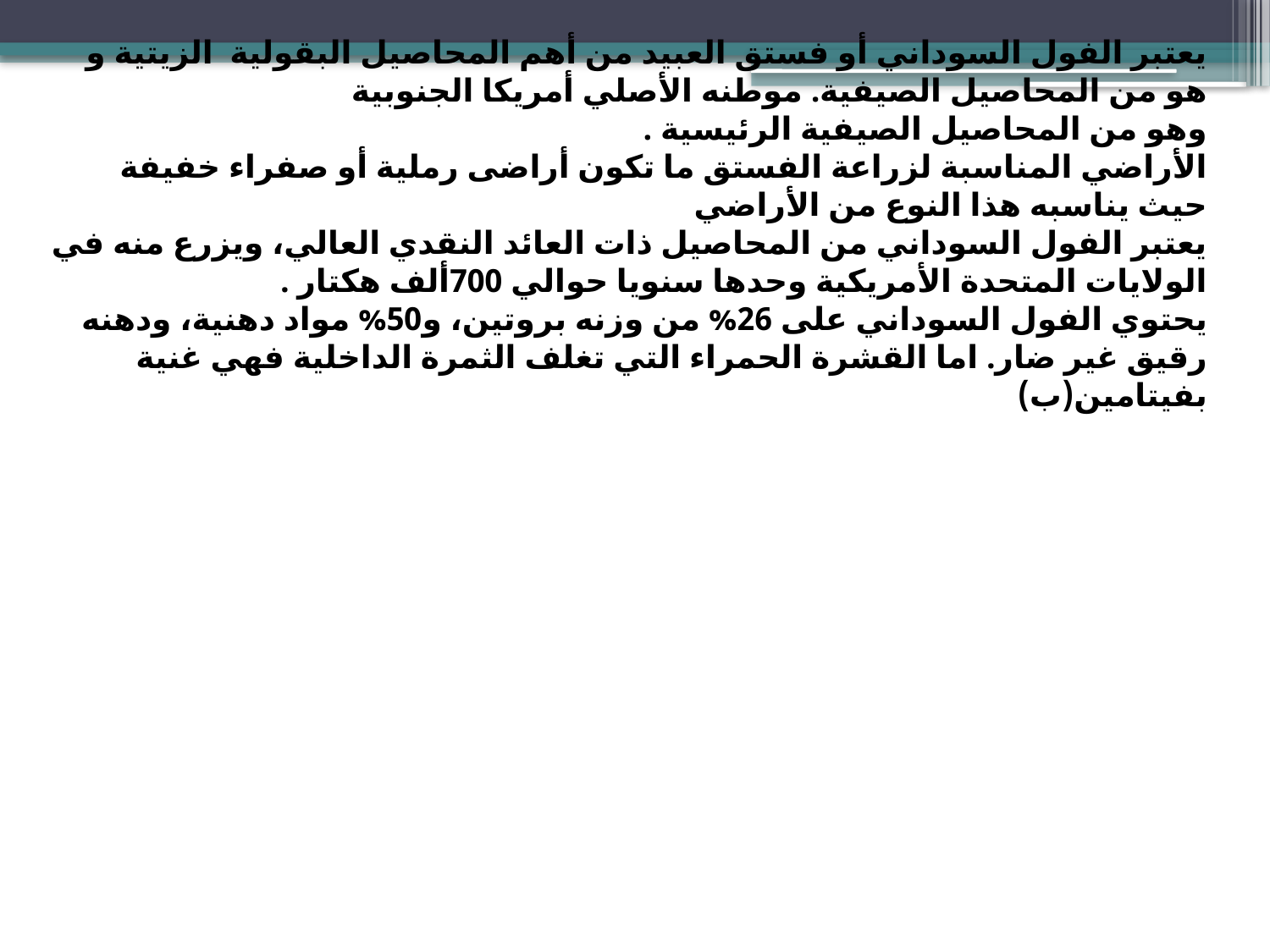

يعتبر الفول السوداني أو فستق العبيد من أهم المحاصيل البقولية  الزيتية و هو من المحاصيل الصيفية. موطنه الأصلي أمريكا الجنوبية
وهو من المحاصيل الصيفية الرئيسية .
الأراضي المناسبة لزراعة الفستق ما تكون أراضى رملية أو صفراء خفيفة حيث يناسبه هذا النوع من الأراضي
يعتبر الفول السوداني من المحاصيل ذات العائد النقدي العالي، ويزرع منه في الولايات المتحدة الأمريكية وحدها سنويا حوالي 700ألف هكتار .
يحتوي الفول السوداني على 26% من وزنه بروتين، و50% مواد دهنية، ودهنه رقيق غير ضار. اما القشرة الحمراء التي تغلف الثمرة الداخلية فهي غنية بفيتامين(ب)